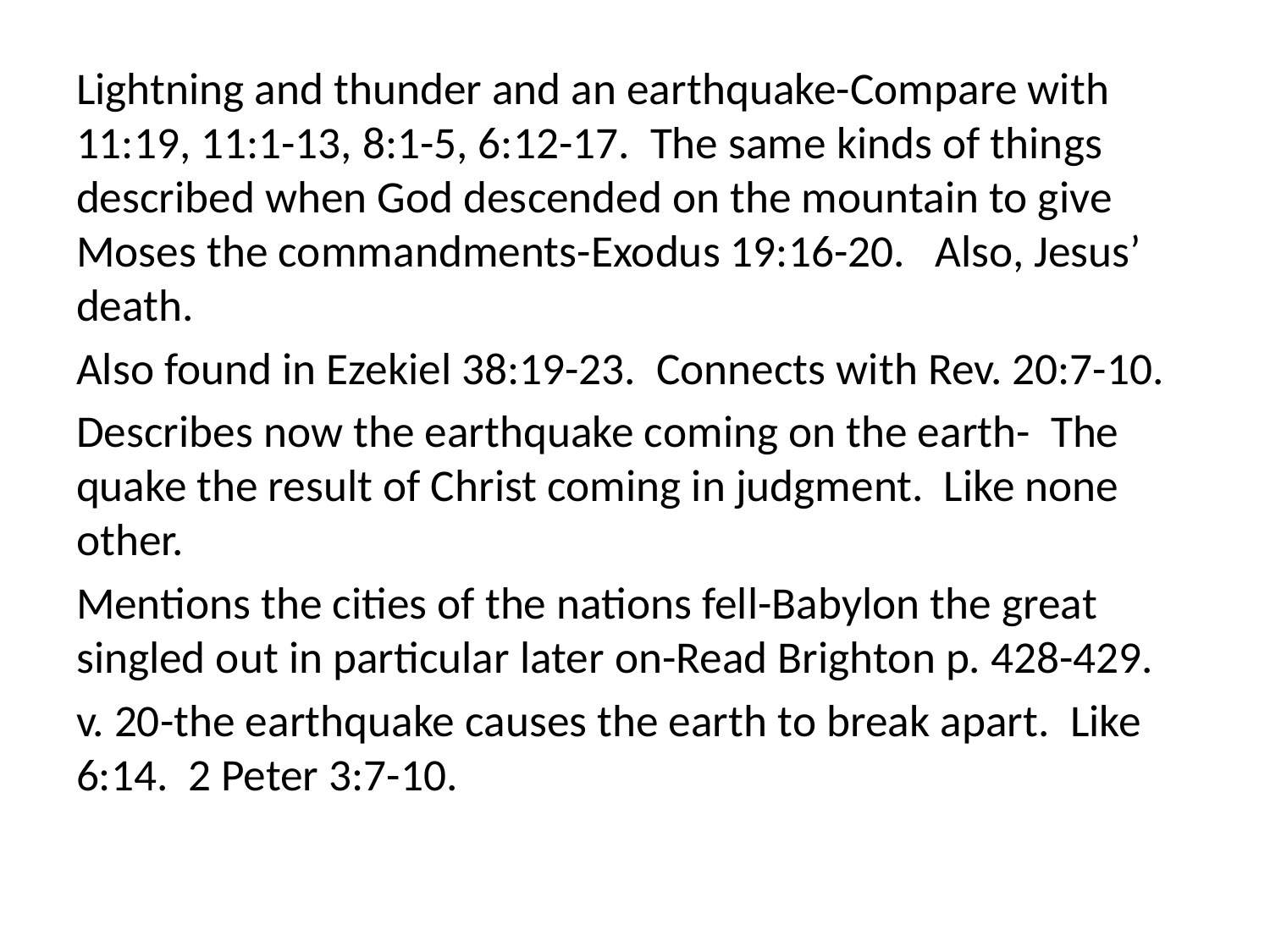

Lightning and thunder and an earthquake-Compare with 11:19, 11:1-13, 8:1-5, 6:12-17.  The same kinds of things described when God descended on the mountain to give Moses the commandments-Exodus 19:16-20.   Also, Jesus’ death.
Also found in Ezekiel 38:19-23.  Connects with Rev. 20:7-10.
Describes now the earthquake coming on the earth-  The quake the result of Christ coming in judgment.  Like none other.
Mentions the cities of the nations fell-Babylon the great singled out in particular later on-Read Brighton p. 428-429.
v. 20-the earthquake causes the earth to break apart.  Like 6:14.  2 Peter 3:7-10.